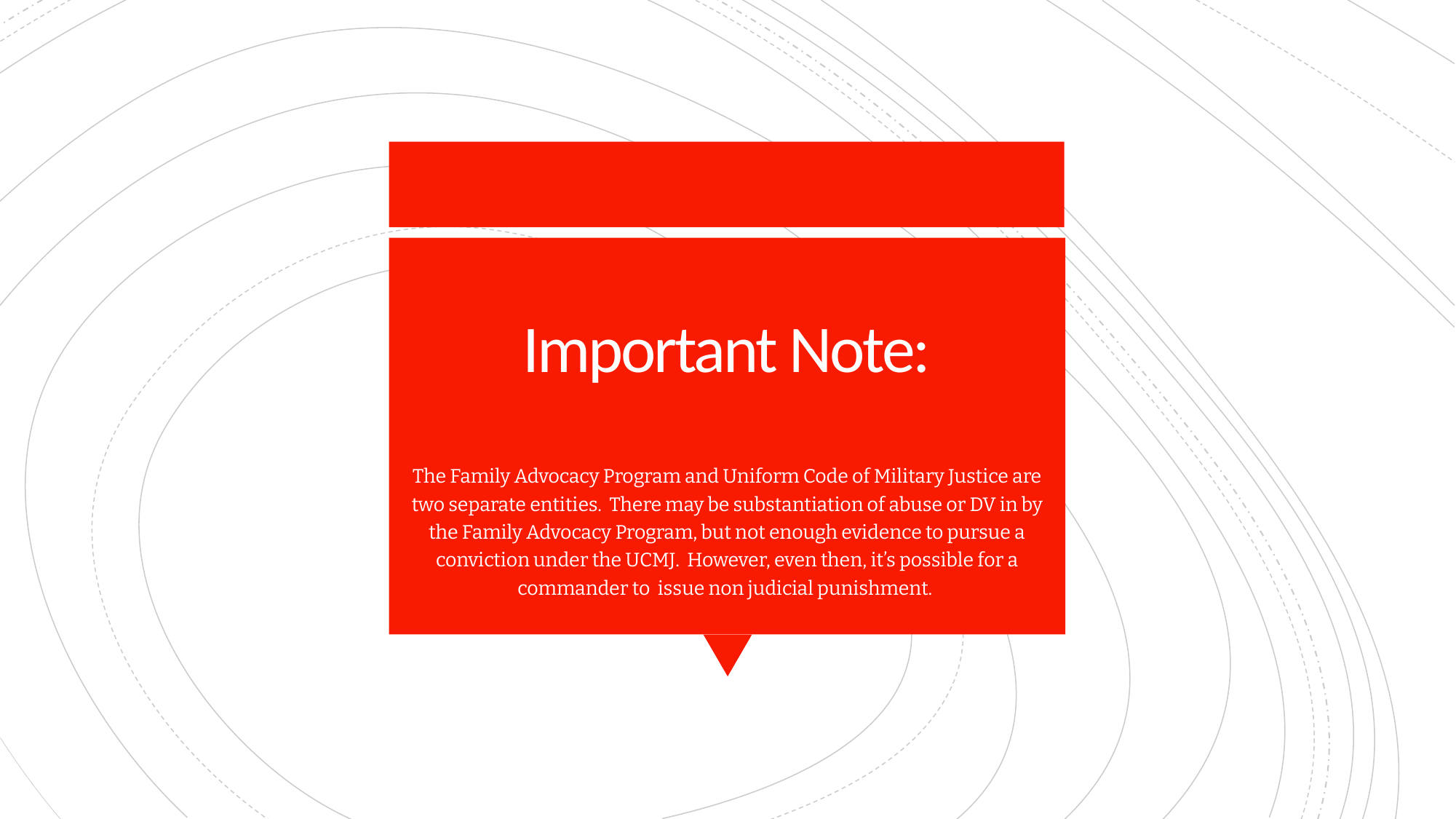

# Important Note:
The Family Advocacy Program and Uniform Code of Military Justice are two separate entities.  There may be substantiation of abuse or DV in by the Family Advocacy Program, but not enough evidence to pursue a conviction under the UCMJ.  However, even then, it’s possible for a commander to  issue non judicial punishment.